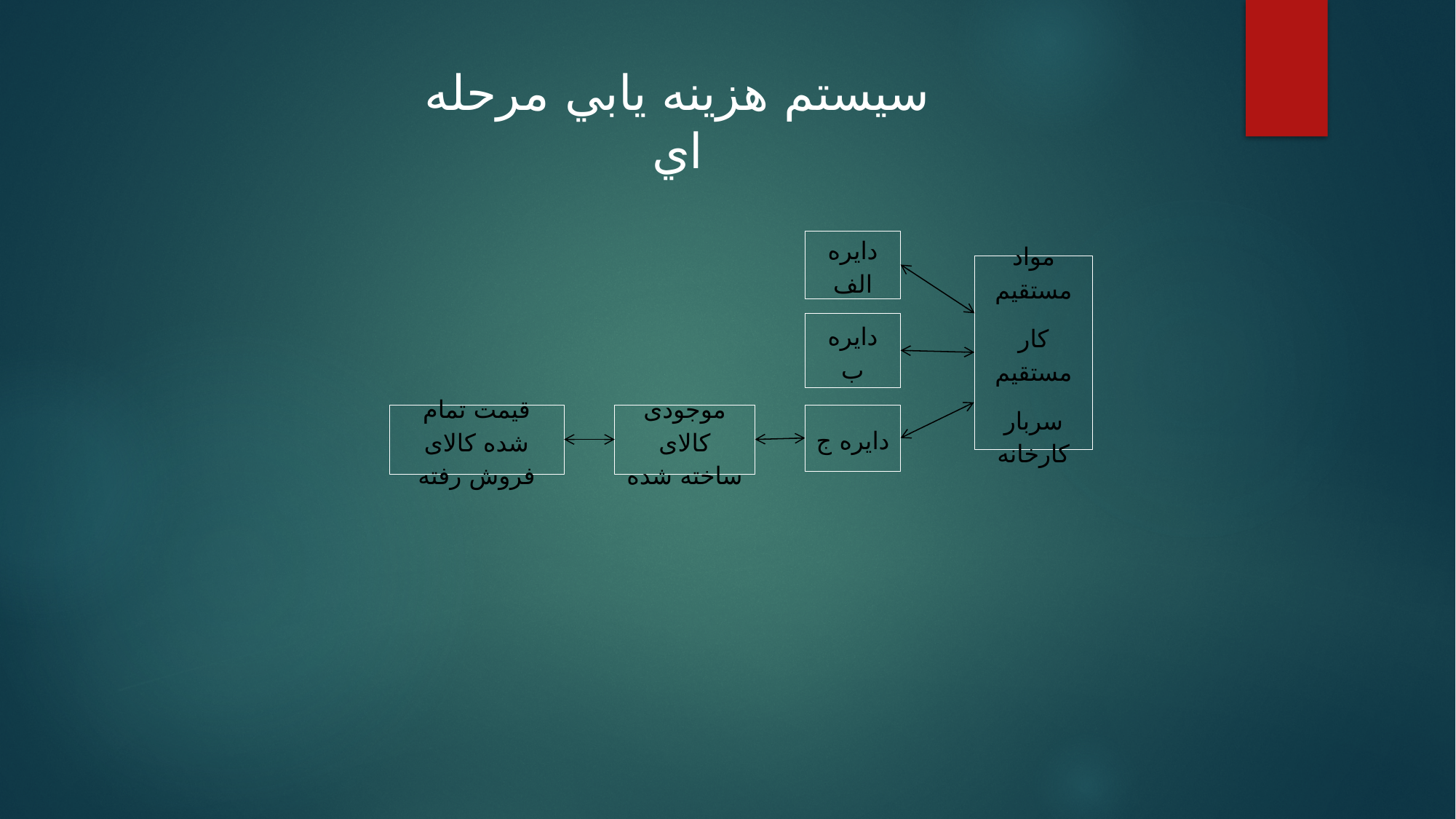

سيستم هزينه يابي مرحله اي
دایره الف
مواد مستقیم
کار مستقیم
سربار کارخانه
دایره ب
موجودی کالای ساخته شده
قیمت تمام شده کالای فروش رفته
دایره ج